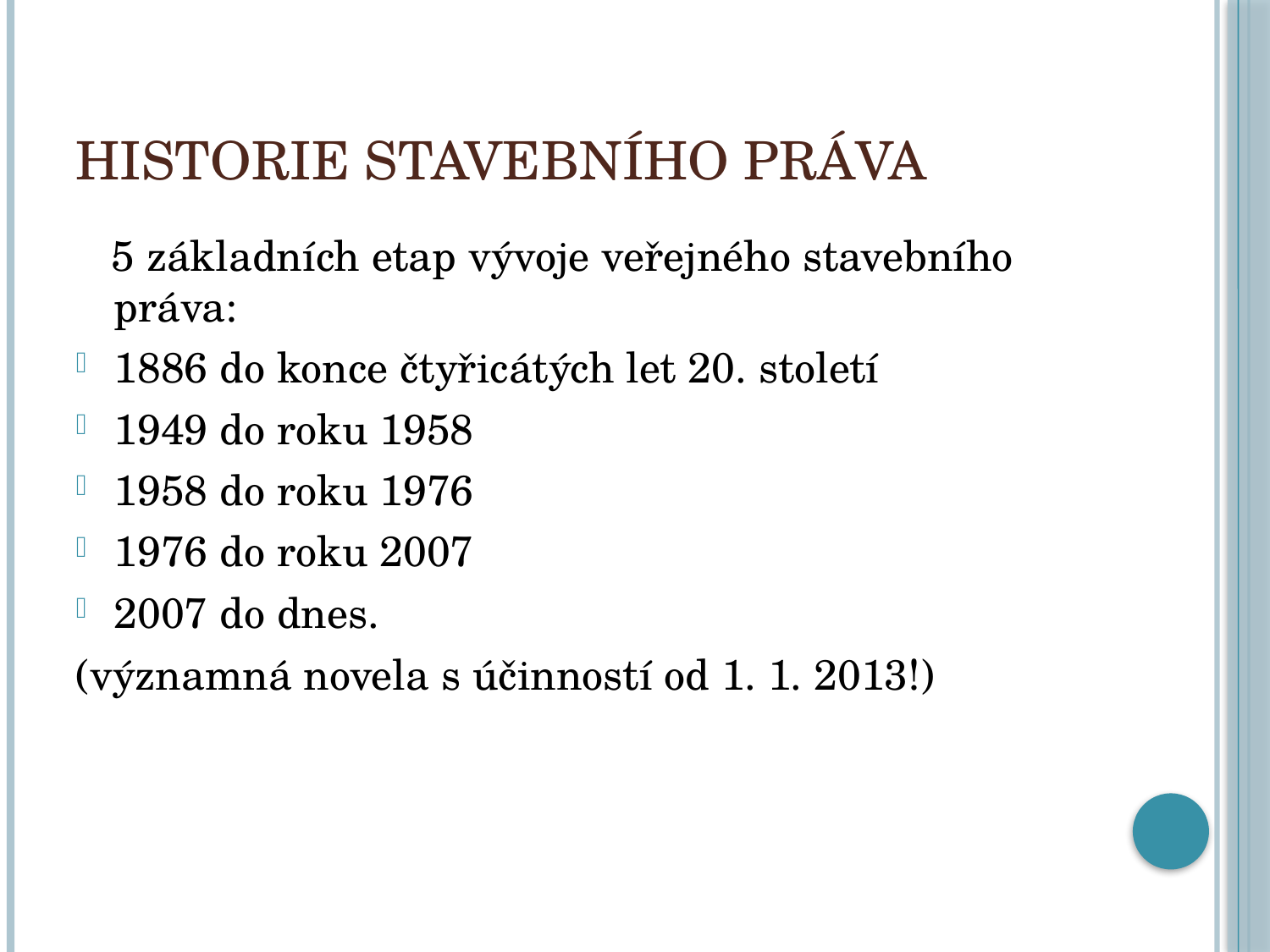

# Historie stavebního práva
   5 základních etap vývoje veřejného stavebního práva:
1886 do konce čtyřicátých let 20. století
1949 do roku 1958
1958 do roku 1976
1976 do roku 2007
2007 do dnes.
(významná novela s účinností od 1. 1. 2013!)